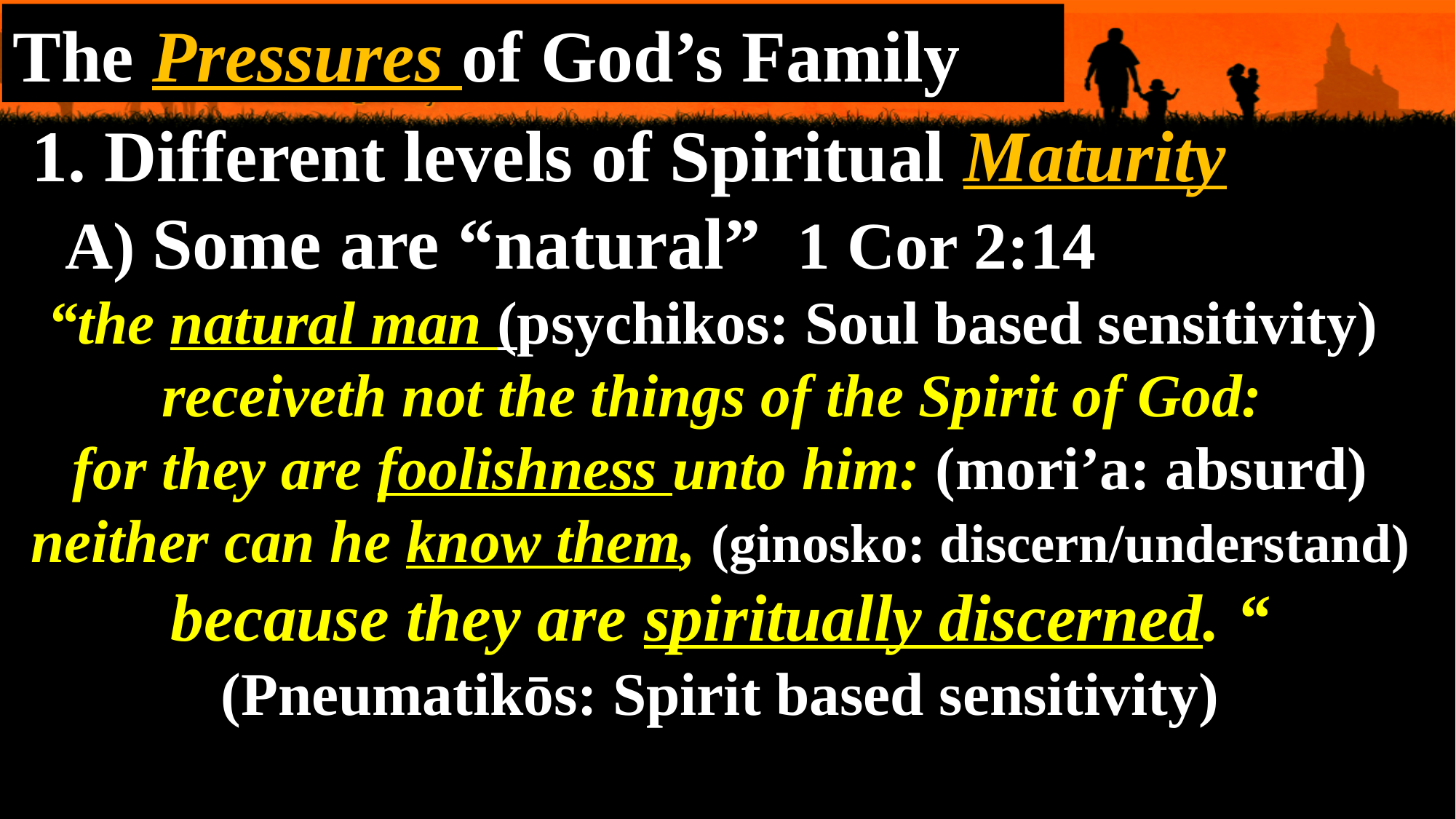

The Pressures of God’s Family
 1. Different levels of Spiritual Maturity
   A) Some are “natural”  1 Cor 2:14
“the natural man (psychikos: Soul based sensitivity)
receiveth not the things of the Spirit of God:
for they are foolishness unto him: (mori’a: absurd)
neither can he know them, (ginosko: discern/understand)
because they are spiritually discerned. “
(Pneumatikōs: Spirit based sensitivity)